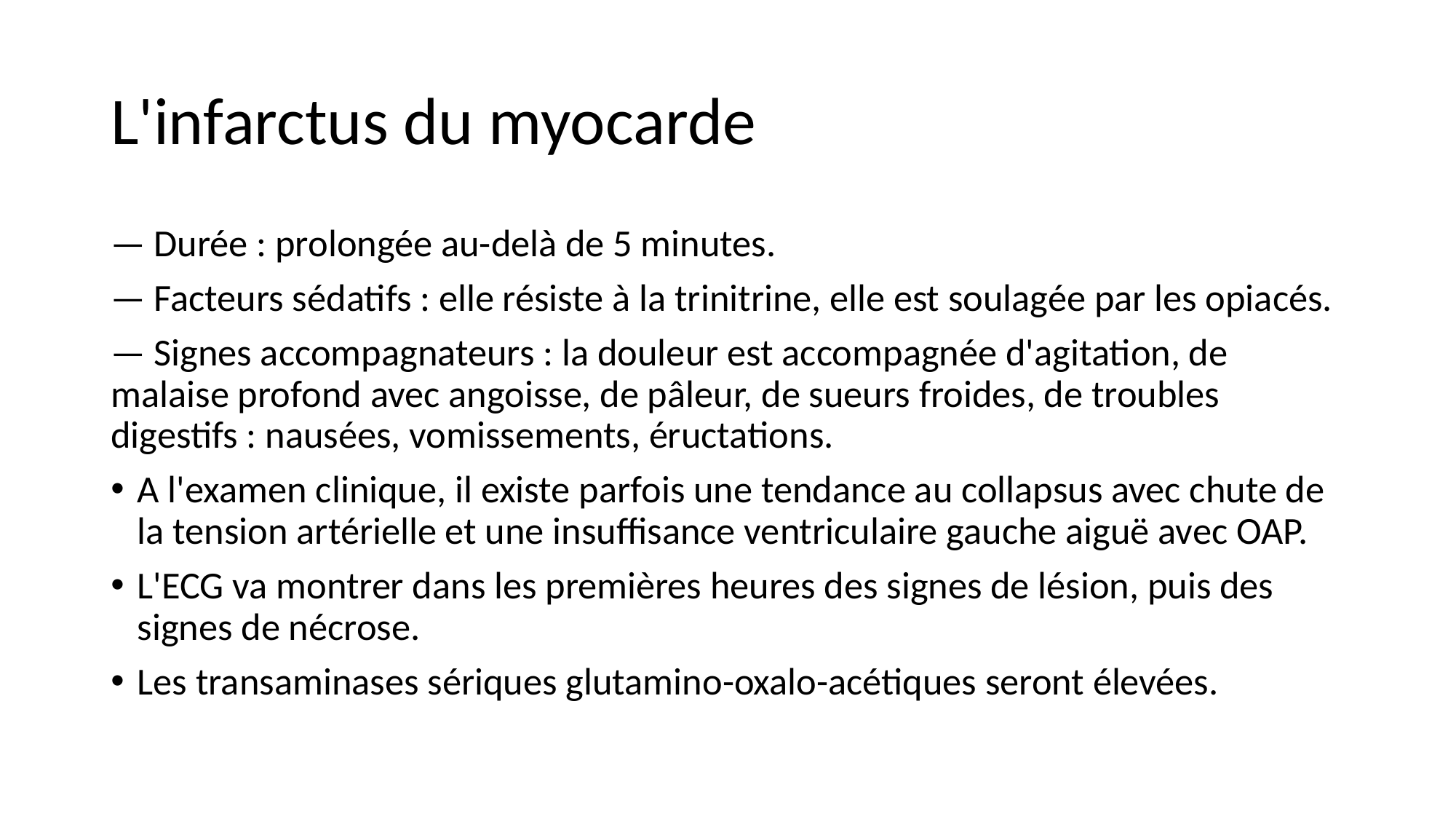

# L'infarctus du myocarde
— Durée : prolongée au-delà de 5 minutes.
— Facteurs sédatifs : elle résiste à la trinitrine, elle est soulagée par les opiacés.
— Signes accompagnateurs : la douleur est accompagnée d'agitation, de malaise profond avec angoisse, de pâleur, de sueurs froides, de troubles digestifs : nausées, vomissements, éructations.
A l'examen clinique, il existe parfois une tendance au collapsus avec chute de la tension artérielle et une insuffisance ventriculaire gauche aiguë avec OAP.
L'ECG va montrer dans les premières heures des signes de lésion, puis des signes de nécrose.
Les transaminases sériques glutamino-oxalo-acétiques seront élevées.